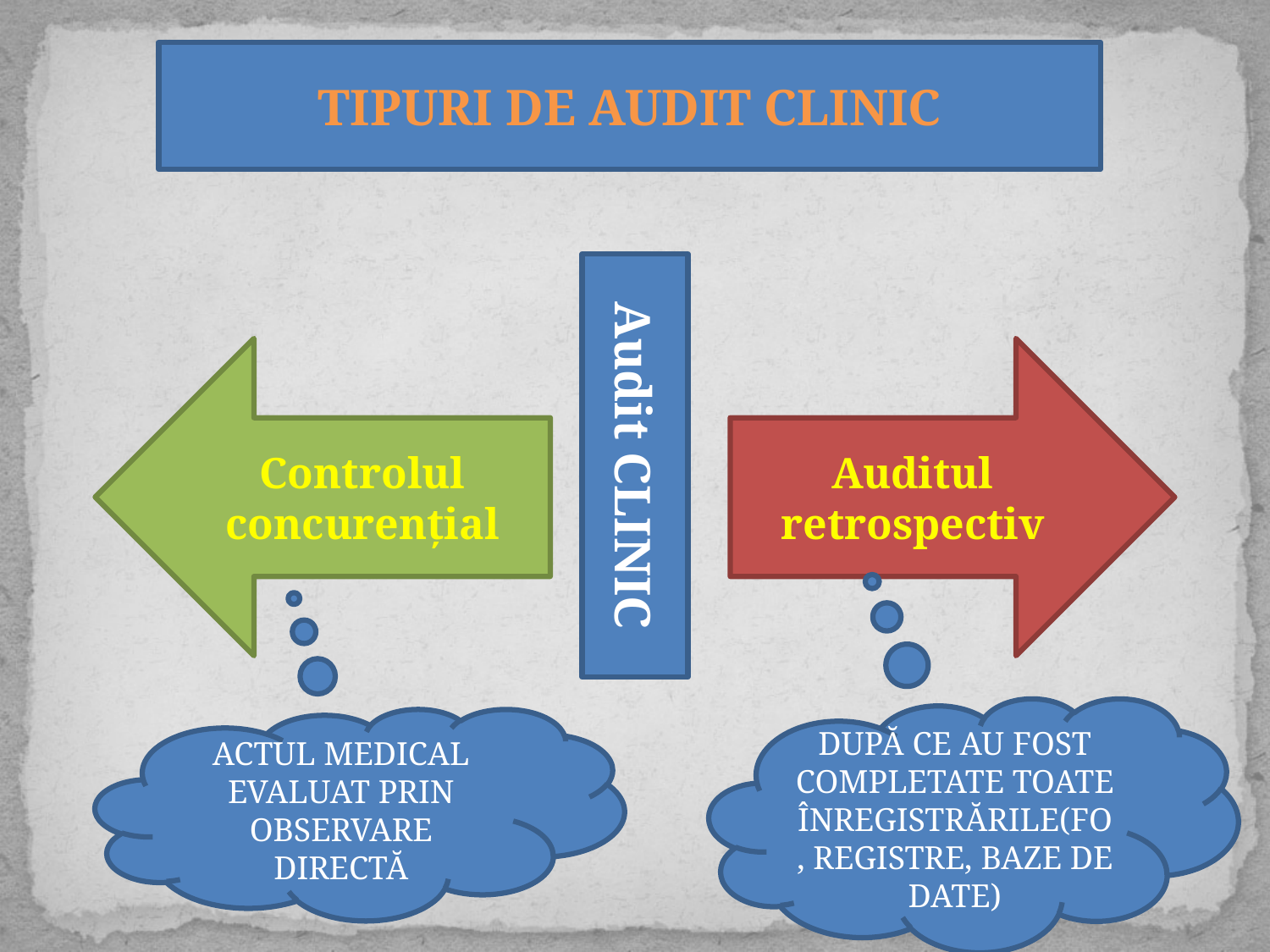

TIPURI DE AUDIT CLINIC
Controlul concurențial
Auditul retrospectiv
Audit CLINIC
DUPĂ CE AU FOST COMPLETATE TOATE ÎNREGISTRĂRILE(FO, REGISTRE, BAZE DE DATE)
ACTUL MEDICAL EVALUAT PRIN OBSERVARE DIRECTĂ